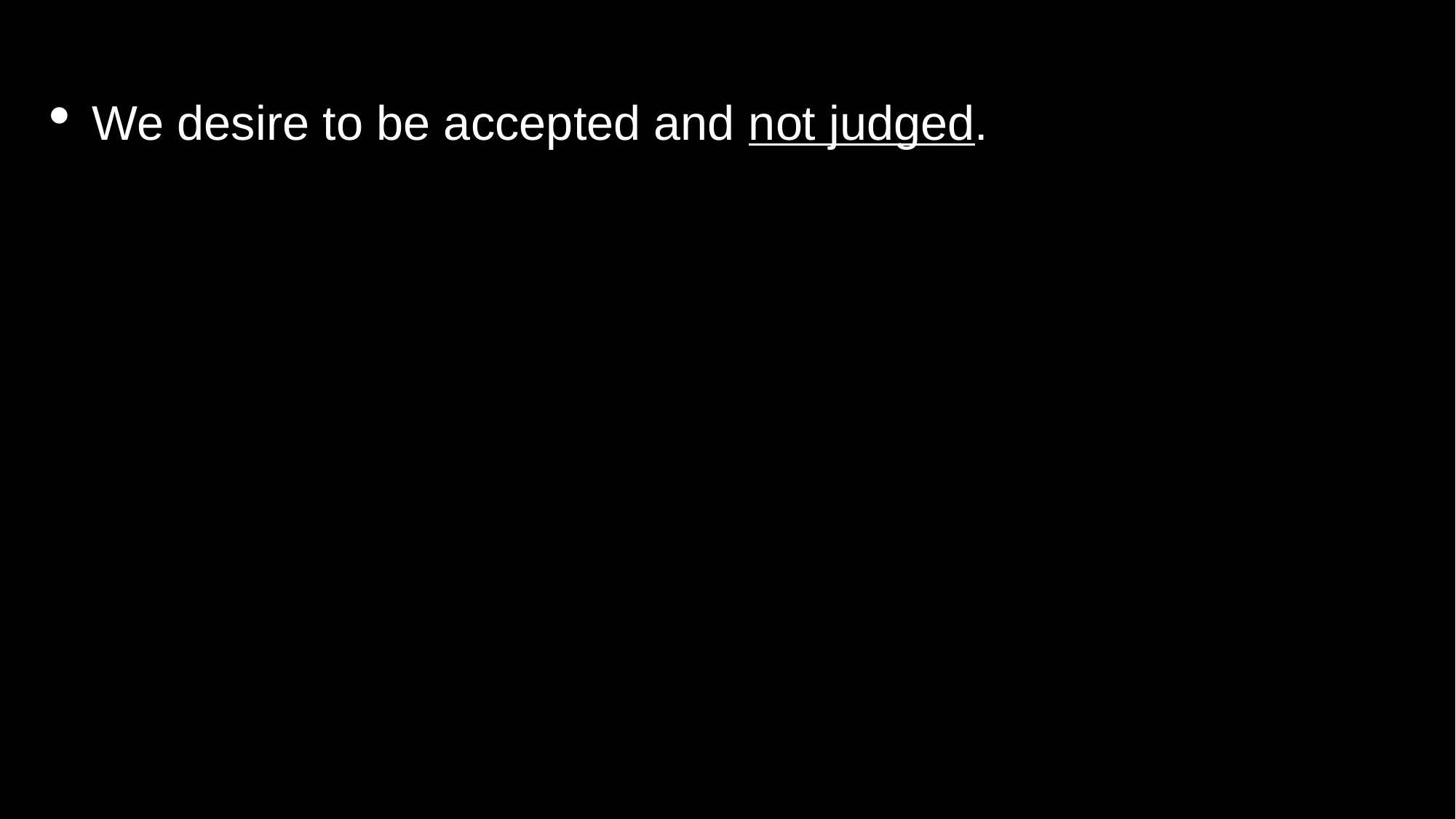

We desire to be accepted and not judged.